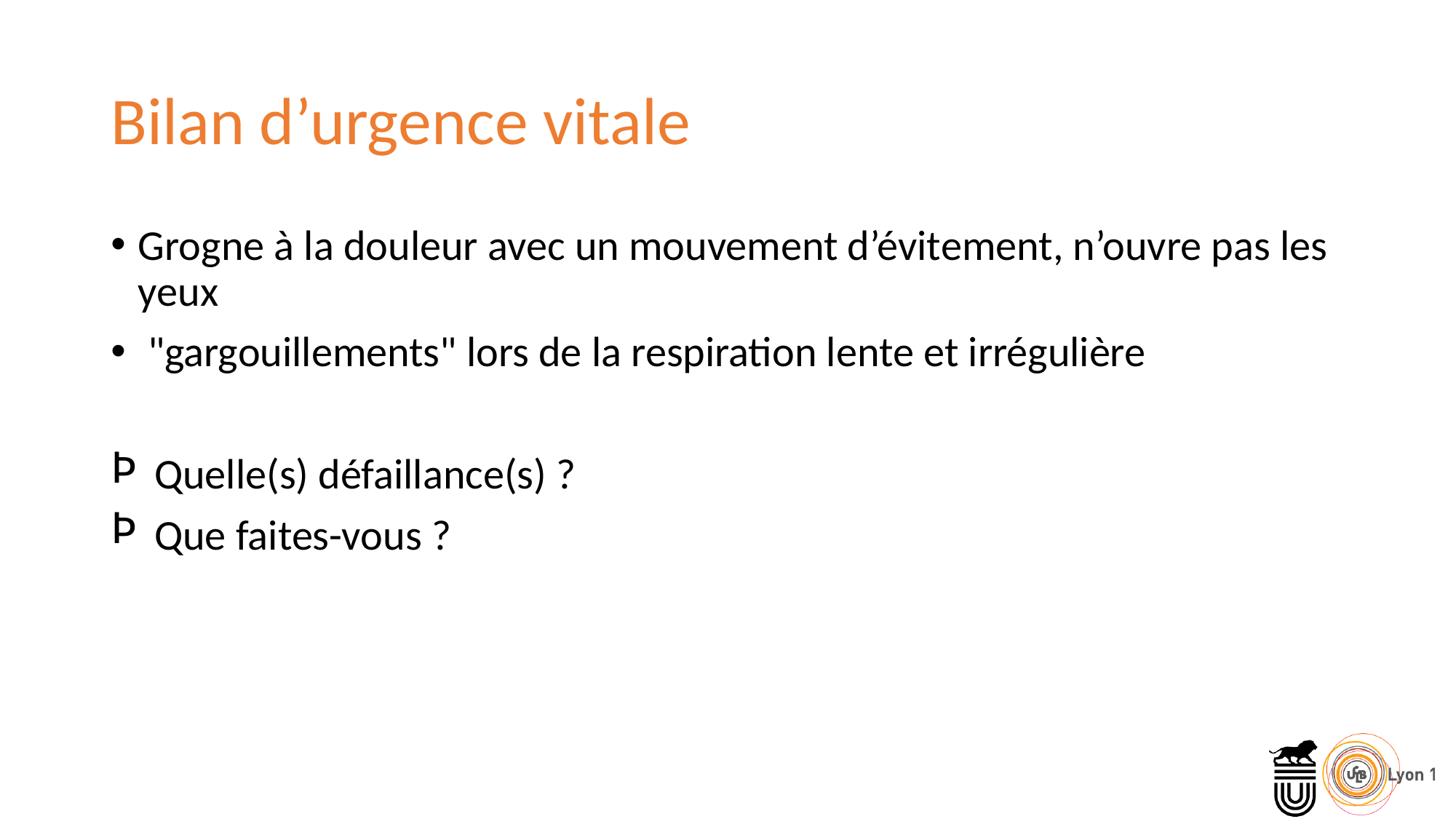

# Bilan d’urgence vitale
Grogne à la douleur avec un mouvement d’évitement, n’ouvre pas les yeux
 "gargouillements" lors de la respiration lente et irrégulière

 Quelle(s) défaillance(s) ?
 Que faites-vous ?